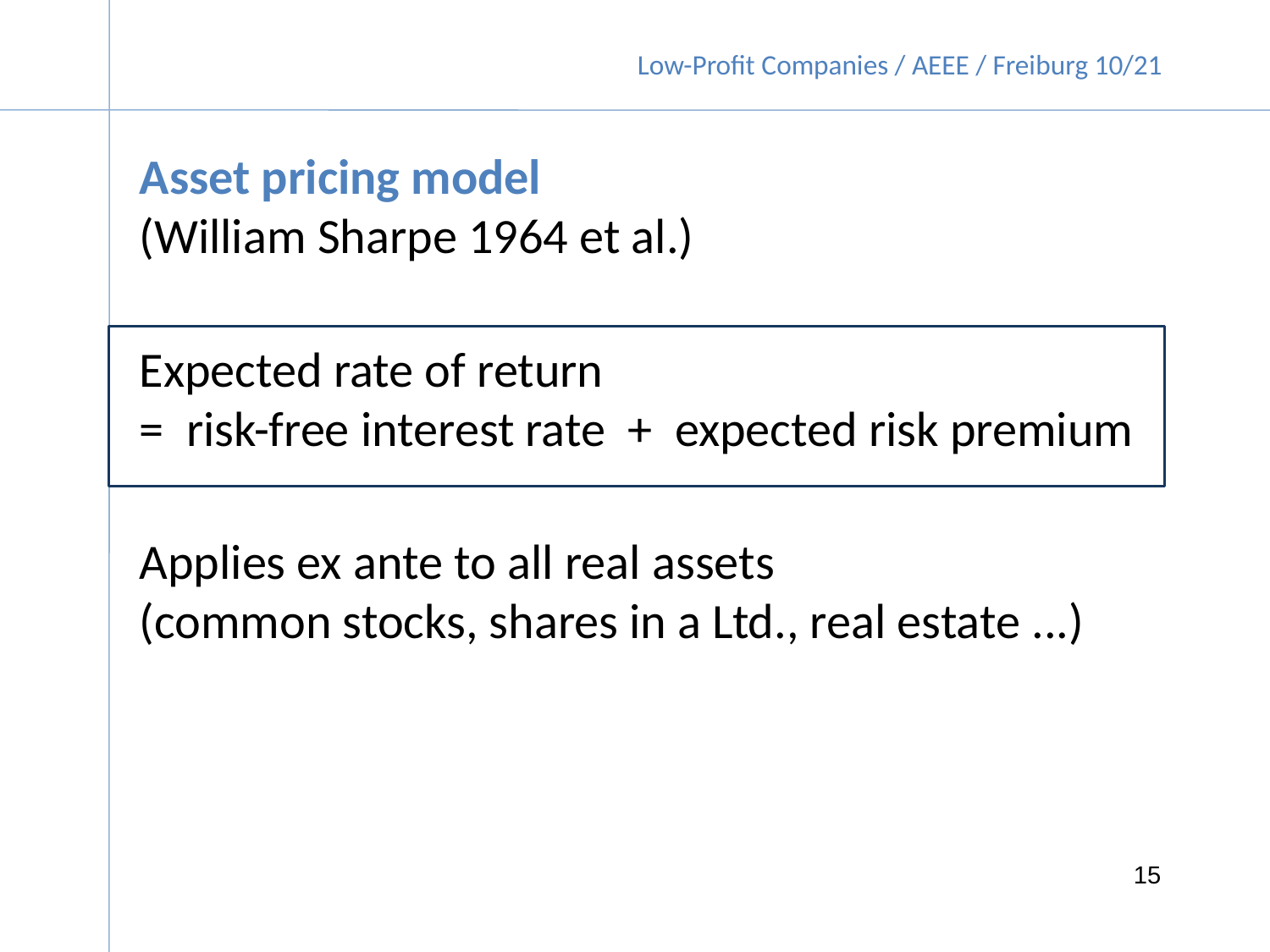

Asset pricing model
(William Sharpe 1964 et al.)
Expected rate of return
=  risk-free interest rate  +  expected risk premium
Applies ex ante to all real assets
(common stocks, shares in a Ltd., real estate ...)

15